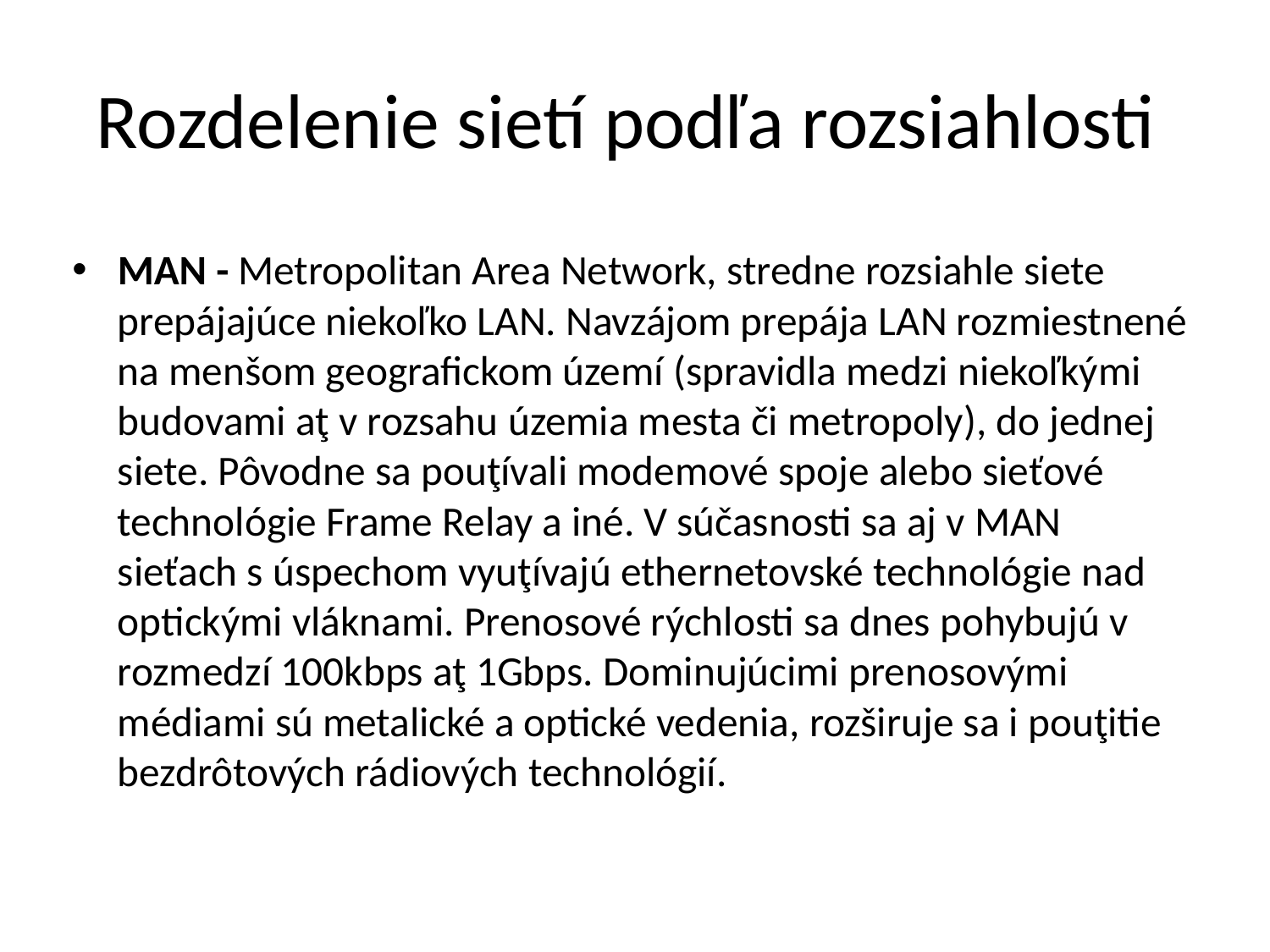

# Rozdelenie sietí podľa rozsiahlosti

MAN - Metropolitan Area Network, stredne rozsiahle siete prepájajúce niekoľko LAN. Navzájom prepája LAN rozmiestnené na menšom geografickom území (spravidla medzi niekoľkými budovami aţ v rozsahu územia mesta či metropoly), do jednej siete. Pôvodne sa pouţívali modemové spoje alebo sieťové technológie Frame Relay a iné. V súčasnosti sa aj v MAN sieťach s úspechom vyuţívajú ethernetovské technológie nad optickými vláknami. Prenosové rýchlosti sa dnes pohybujú v rozmedzí 100kbps aţ 1Gbps. Dominujúcimi prenosovými médiami sú metalické a optické vedenia, rozširuje sa i pouţitie bezdrôtových rádiových technológií.